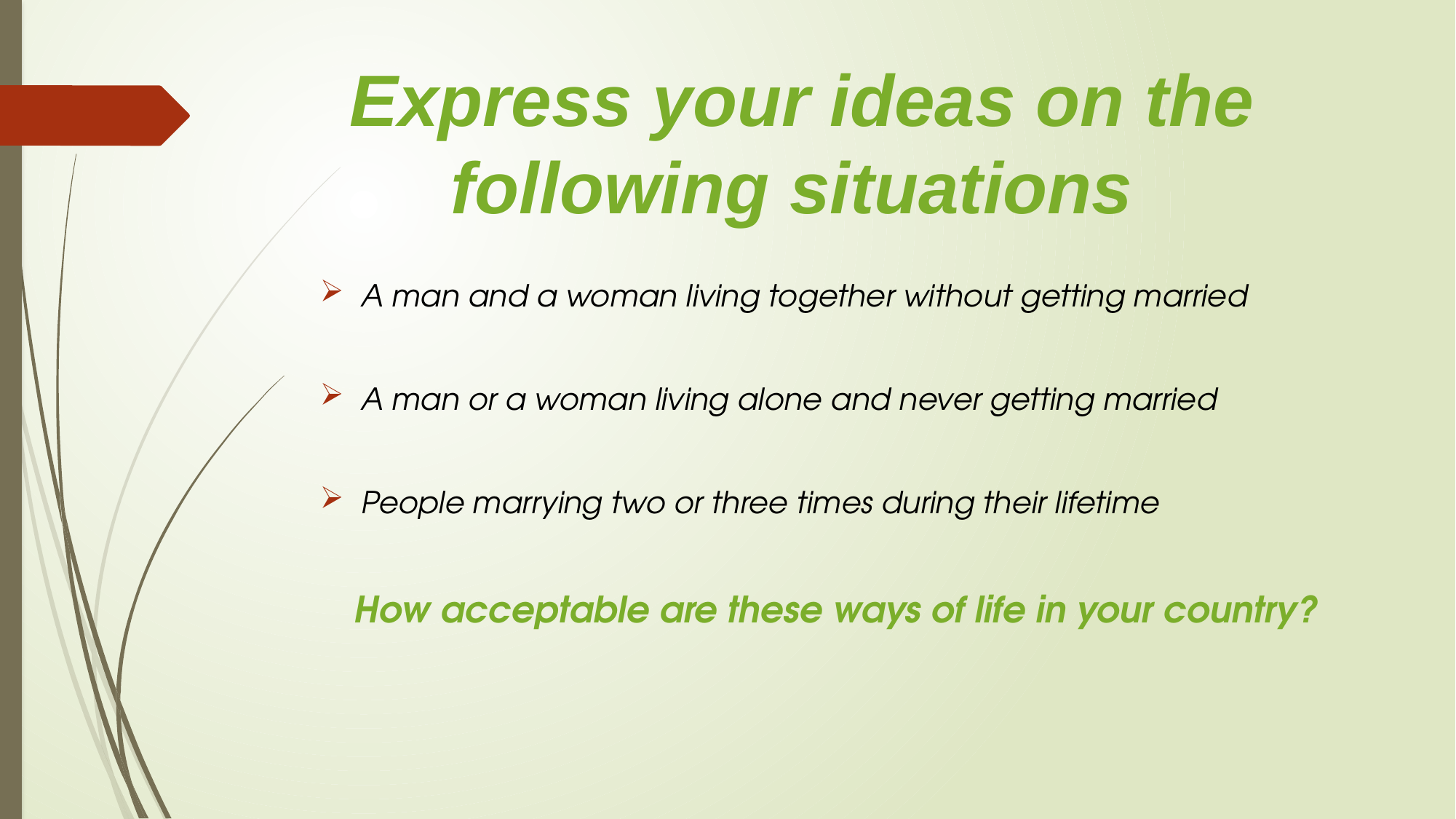

# Express your ideas on the following situations
A man and a woman living together without getting married

A man or a woman living alone and never getting married

People marrying two or three times during their lifetime

How acceptable are these ways of life in your country?